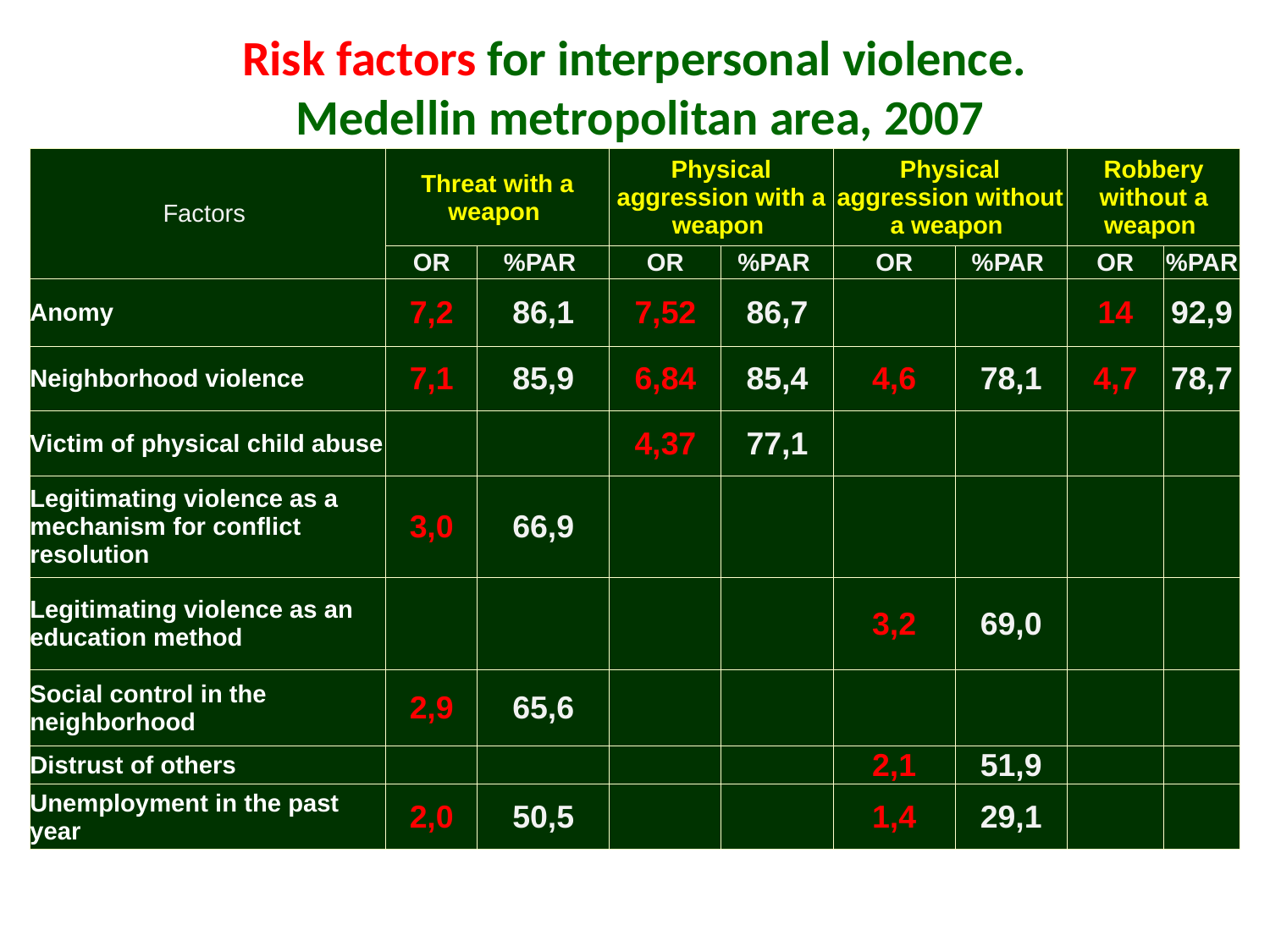

Risk factors for interpersonal violence.
Medellin metropolitan area, 2007
| Factors | Threat with a weapon |  | Physical aggression with a weapon |  | Physical aggression without a weapon |  | Robbery without a weapon |  |
| --- | --- | --- | --- | --- | --- | --- | --- | --- |
|  | OR | %PAR | OR | %PAR | OR | %PAR | OR | %PAR |
| Anomy | 7,2 | 86,1 | 7,52 | 86,7 |  |  | 14 | 92,9 |
| Neighborhood violence | 7,1 | 85,9 | 6,84 | 85,4 | 4,6 | 78,1 | 4,7 | 78,7 |
| Victim of physical child abuse |  |  | 4,37 | 77,1 |  |  |  |  |
| Legitimating violence as a mechanism for conflict resolution | 3,0 | 66,9 |  |  |  |  |  |  |
| Legitimating violence as an education method |  |  |  |  | 3,2 | 69,0 |  |  |
| Social control in the neighborhood | 2,9 | 65,6 |  |  |  |  |  |  |
| Distrust of others |  |  |  |  | 2,1 | 51,9 |  |  |
| Unemployment in the past year | 2,0 | 50,5 |  |  | 1,4 | 29,1 |  |  |